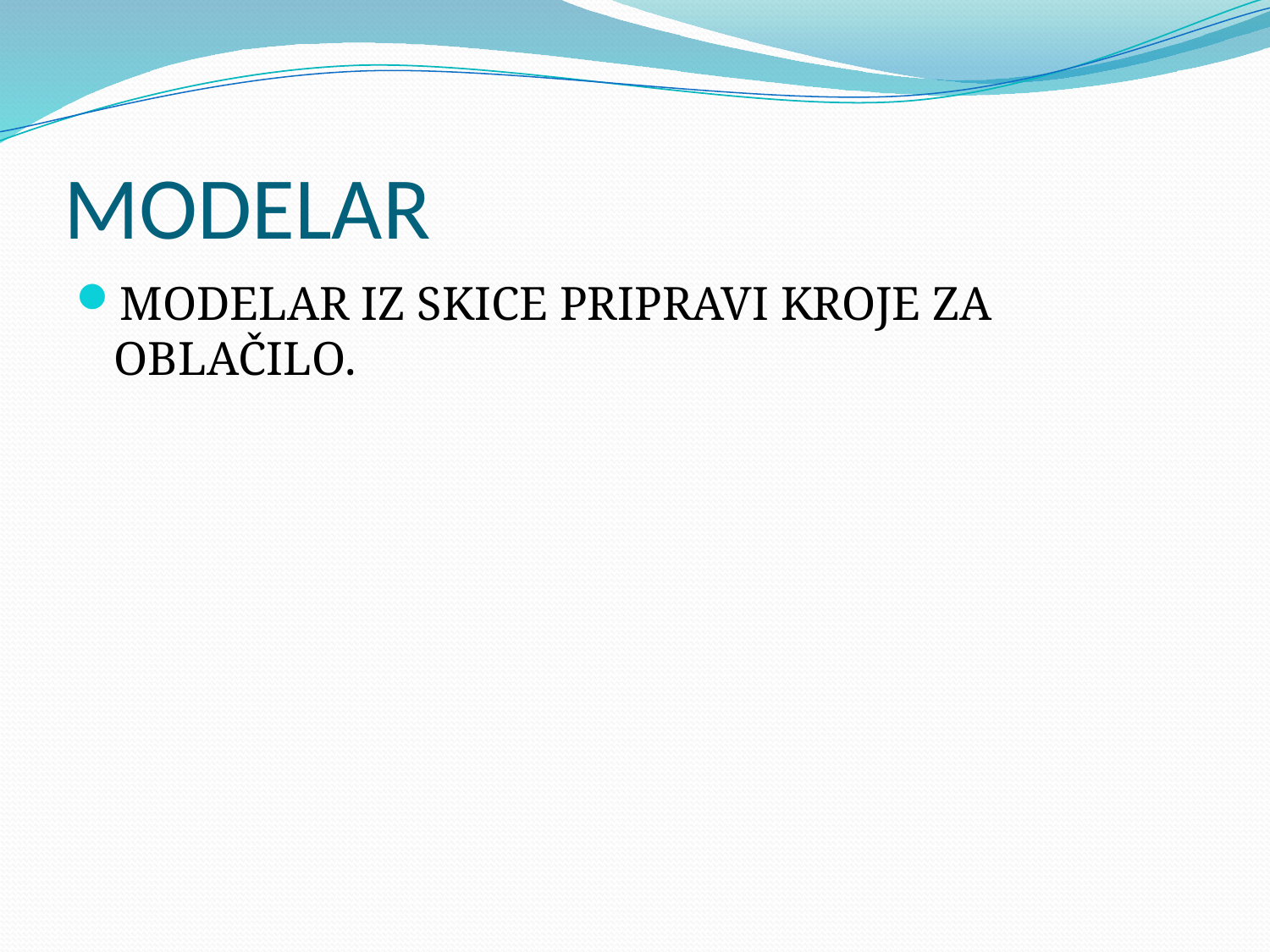

# MODELAR
MODELAR IZ SKICE PRIPRAVI KROJE ZA OBLAČILO.